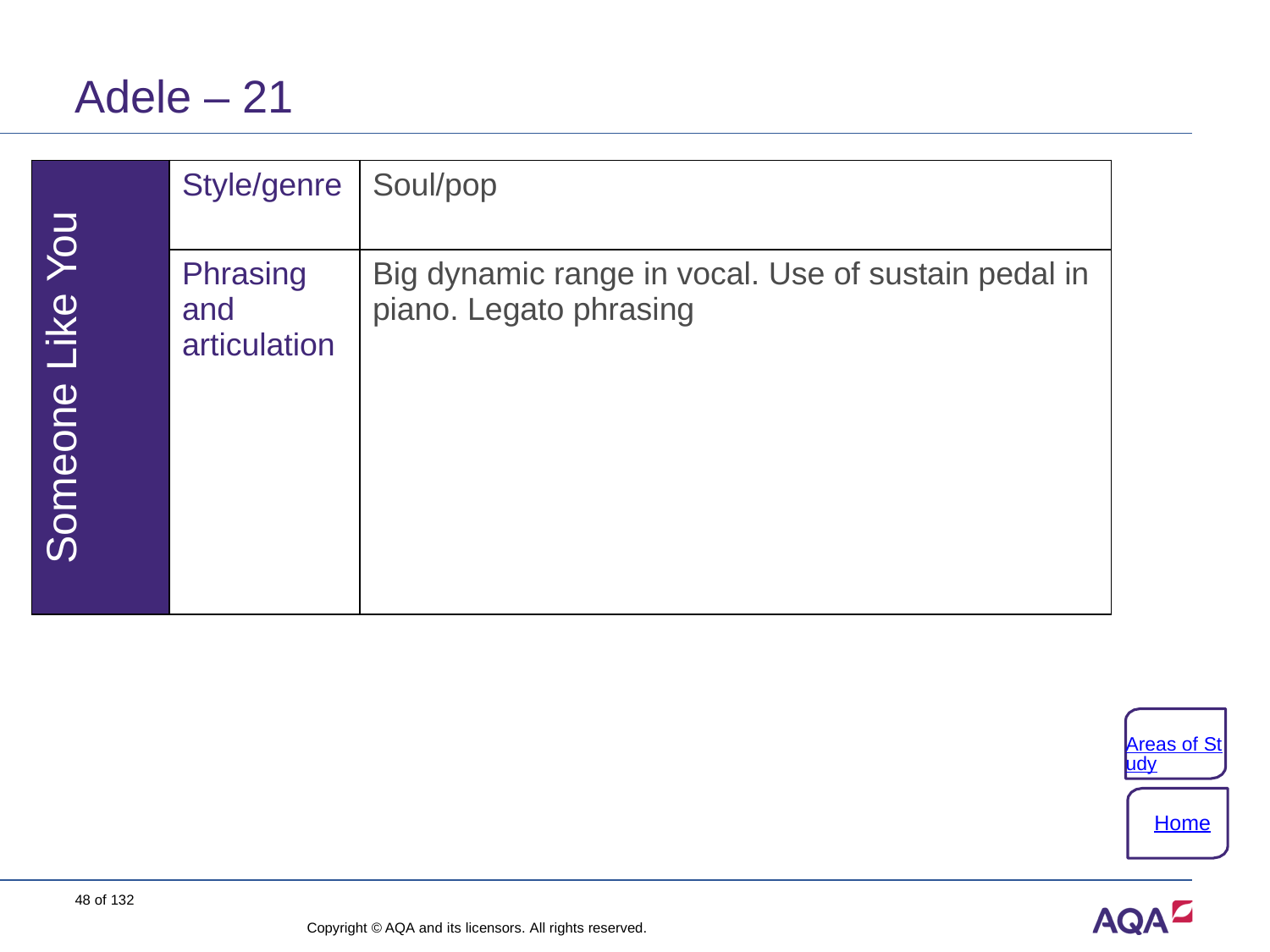

# Adele – 21
| Someone Like You | Style/genre | Soul/pop |
| --- | --- | --- |
|  | Phrasing and articulation | Big dynamic range in vocal. Use of sustain pedal in piano. Legato phrasing |

Areas of Study

Home
48 of 132
Copyright © AQA and its licensors. All rights reserved.